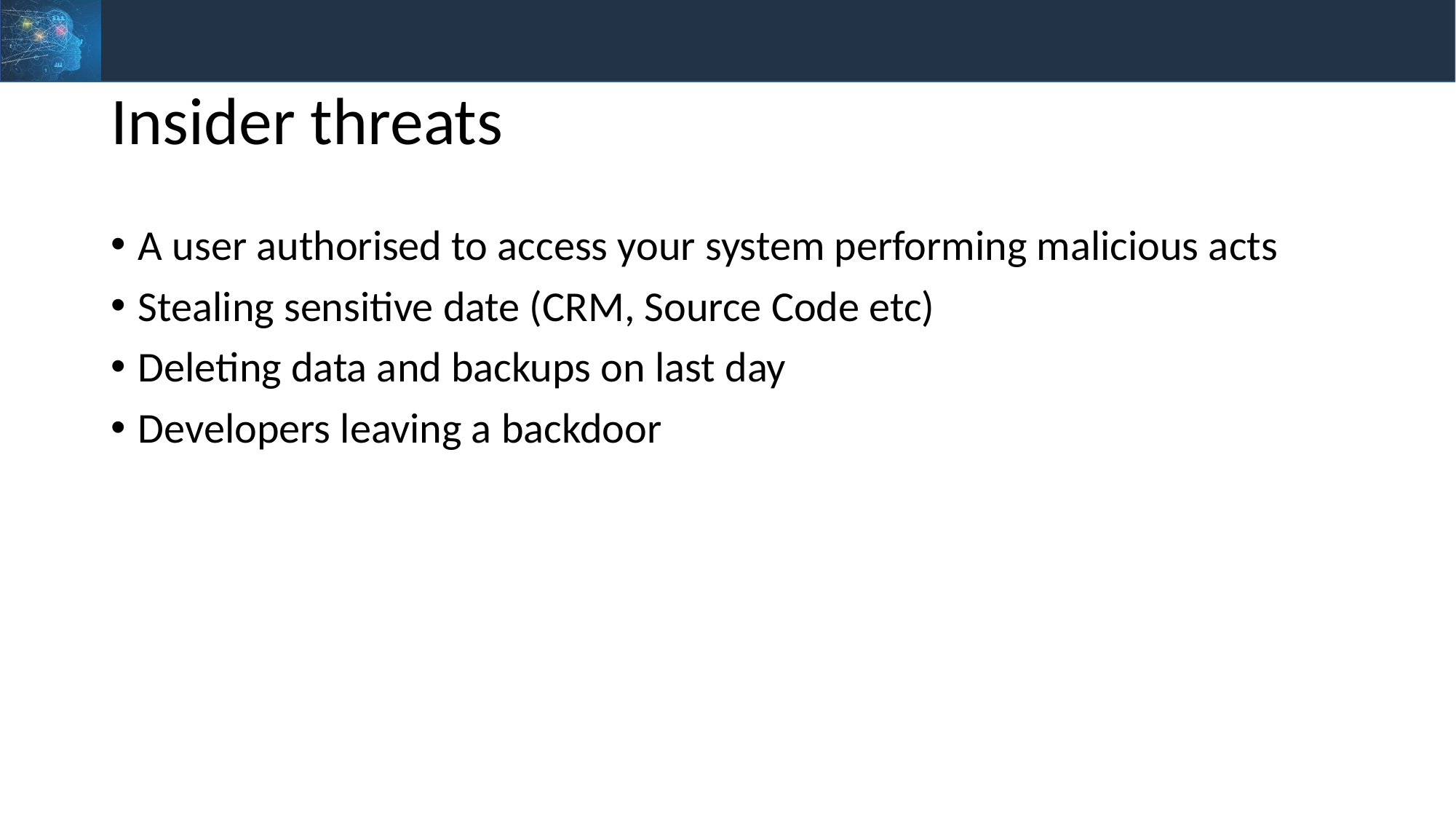

# Insider threats
A user authorised to access your system performing malicious acts
Stealing sensitive date (CRM, Source Code etc)
Deleting data and backups on last day
Developers leaving a backdoor